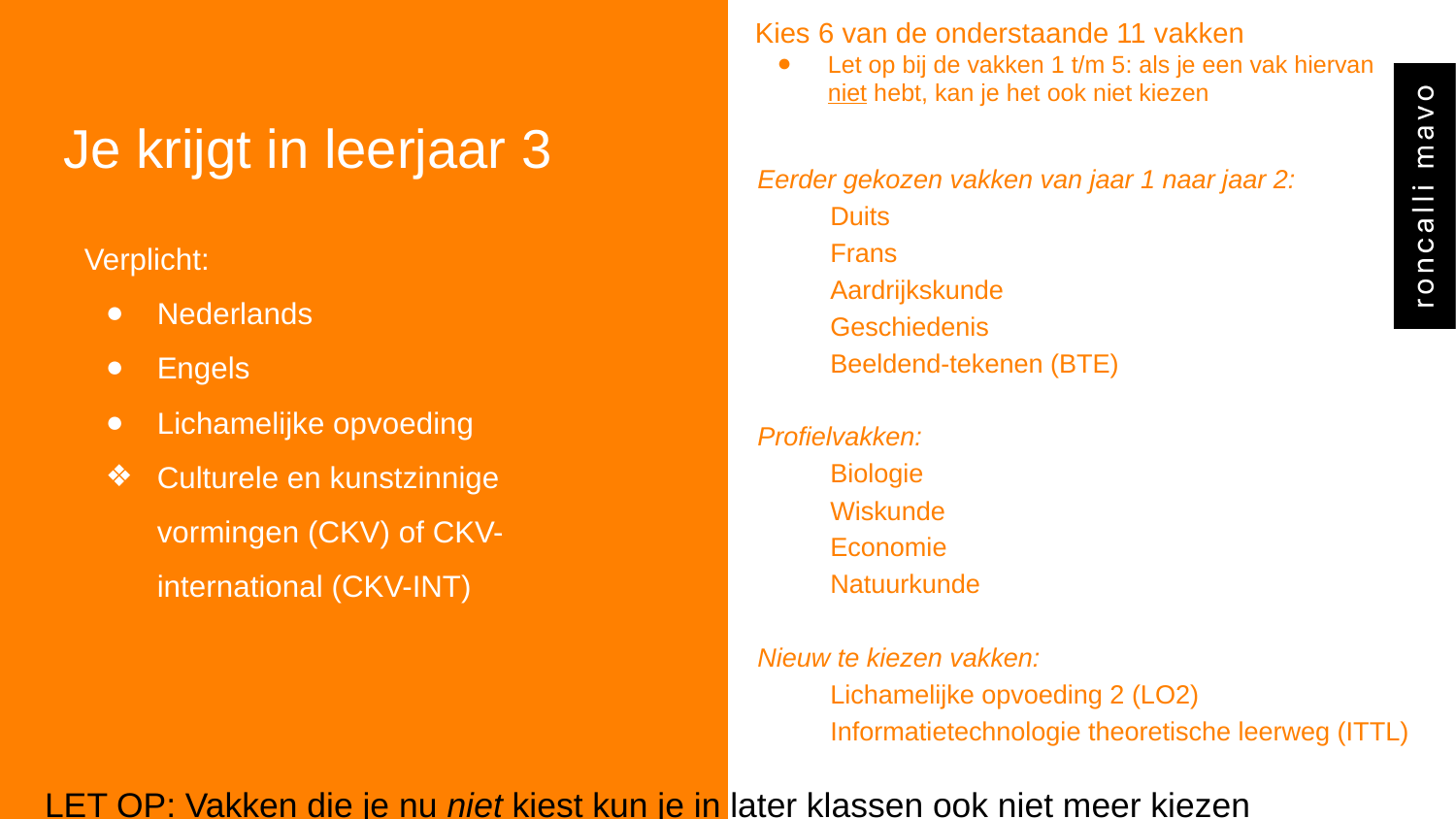

Kies 6 van de onderstaande 11 vakken
Let op bij de vakken 1 t/m 5: als je een vak hiervan
niet hebt, kan je het ook niet kiezen

# Je krijgt in leerjaar 3
Eerder gekozen vakken van jaar 1 naar jaar 2:
Duits
Frans
Aardrijkskunde
Geschiedenis
Beeldend-tekenen (BTE)

Profielvakken:
Biologie
Wiskunde
Economie
Natuurkunde

Nieuw te kiezen vakken:
Lichamelijke opvoeding 2 (LO2)
Informatietechnologie theoretische leerweg (ITTL)

Verplicht:
Nederlands
Engels
Lichamelijke opvoeding
Culturele en kunstzinnige vormingen (CKV) of CKV-international (CKV-INT)
LET OP: Vakken die je nu niet kiest kun je in later klassen ook niet meer kiezen